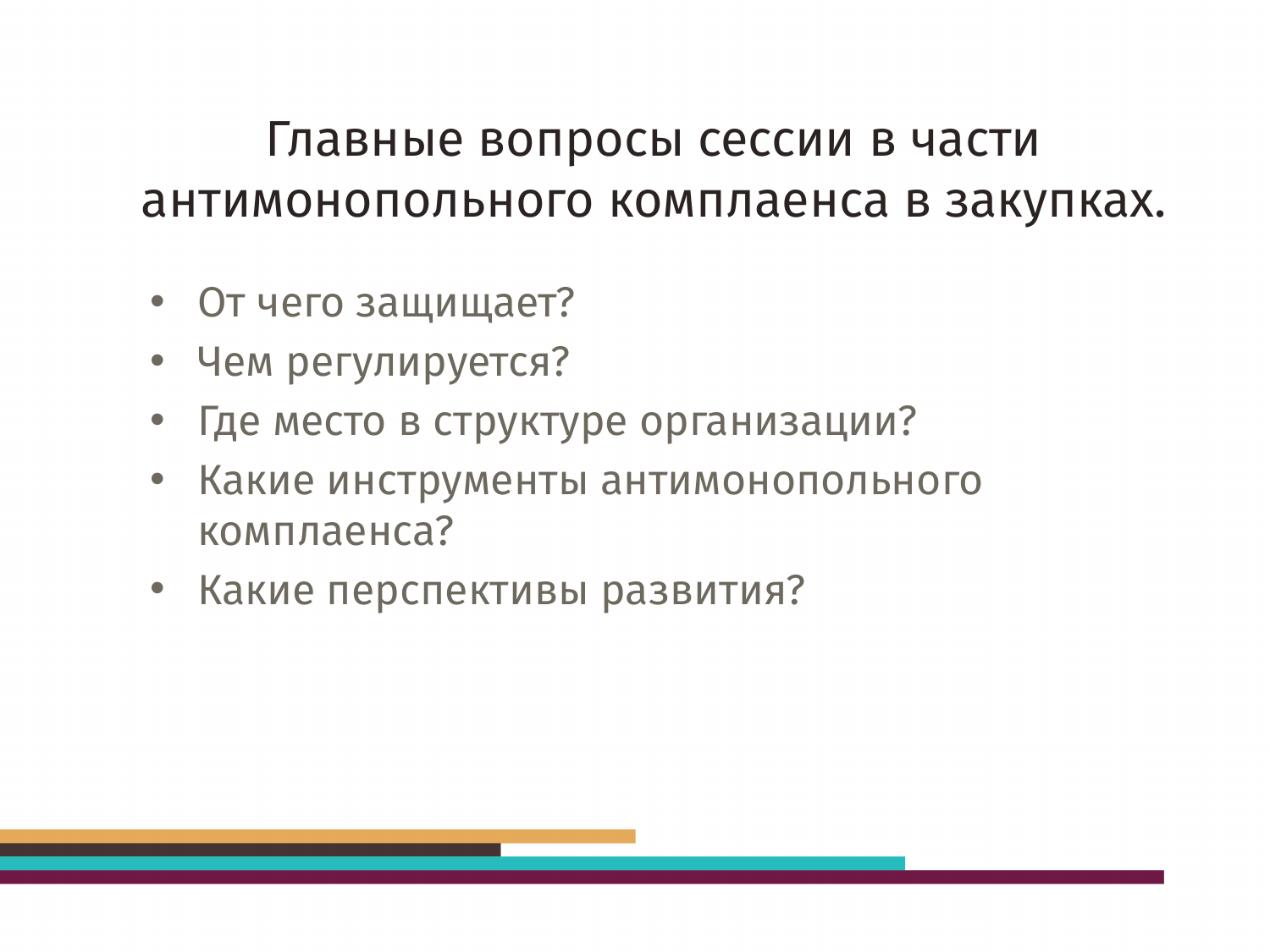

# Главные вопросы сессии в части антимонопольного комплаенса в закупках.
От чего защищает?
Чем регулируется?
Где место в структуре организации?
Какие инструменты антимонопольного комплаенса?
Какие перспективы развития?